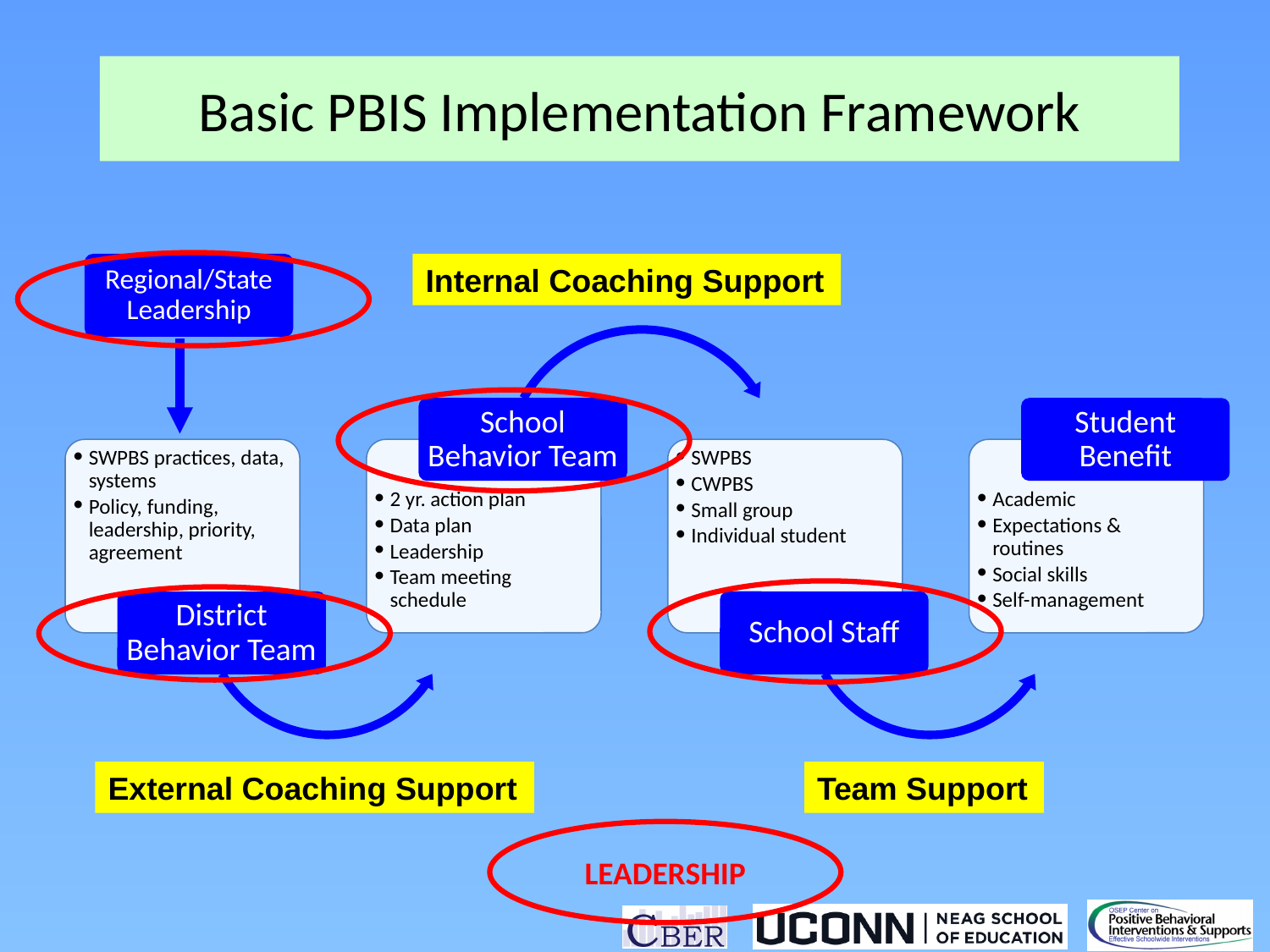

# Basic PBIS Implementation Framework

Regional/State Leadership
Internal Coaching Support

School Behavior Team
Student Benefit

SWPBS practices, data, systems
Policy, funding, leadership, priority, agreement
SWPBS
CWPBS
Small group
Individual student

2 yr. action plan
Data plan
Leadership
Team meeting schedule
Academic
Expectations & routines
Social skills
Self-management

District Behavior Team
School Staff

External Coaching Support
Team Support
LEADERSHIP